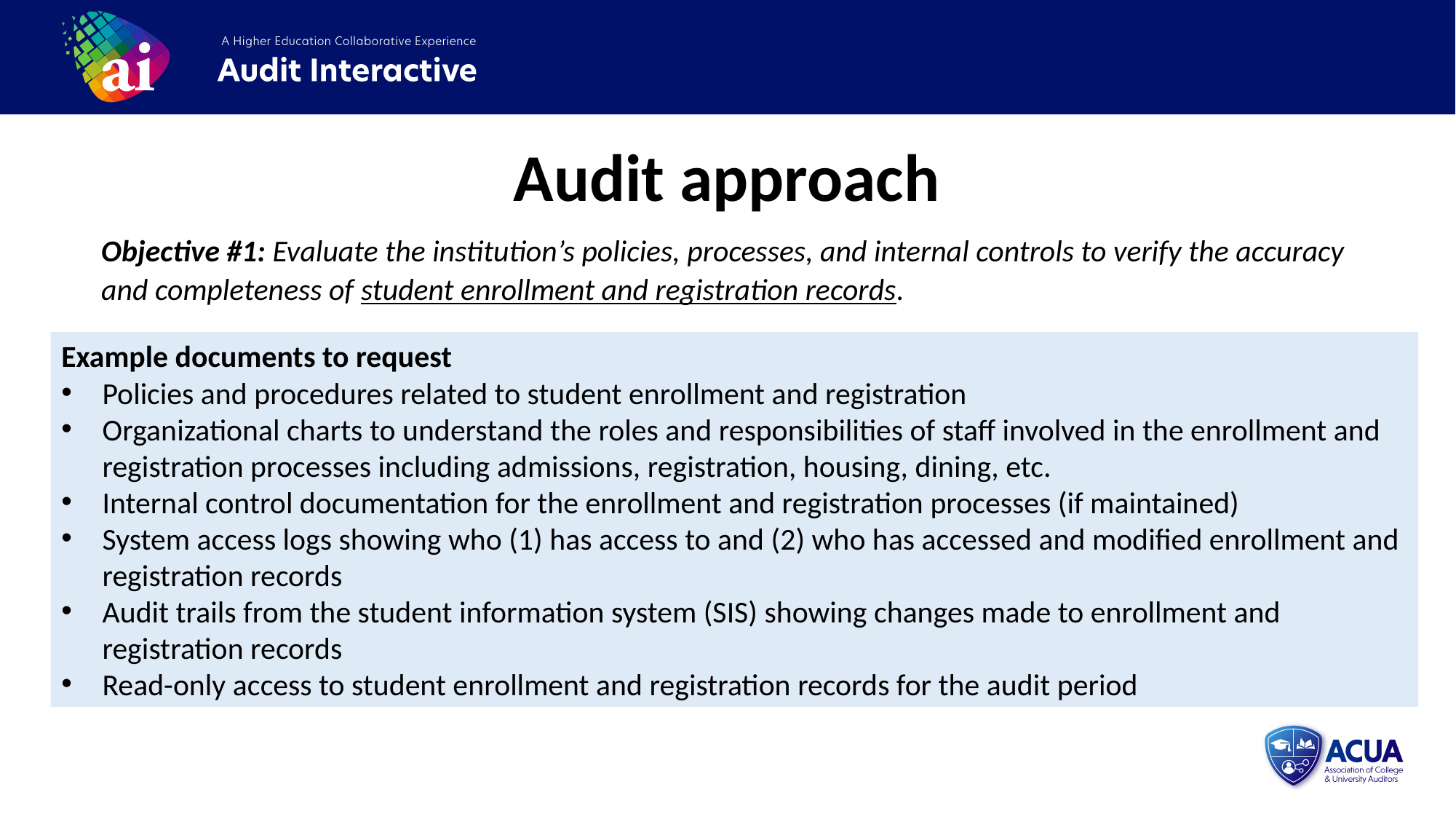

Audit approach
Objective #1: Evaluate the institution’s policies, processes, and internal controls to verify the accuracy and completeness of student enrollment and registration records.

Example documents to request
Policies and procedures related to student enrollment and registration
Organizational charts to understand the roles and responsibilities of staff involved in the enrollment and registration processes including admissions, registration, housing, dining, etc.
Internal control documentation for the enrollment and registration processes (if maintained)
System access logs showing who (1) has access to and (2) who has accessed and modified enrollment and registration records
Audit trails from the student information system (SIS) showing changes made to enrollment and registration records
Read-only access to student enrollment and registration records for the audit period